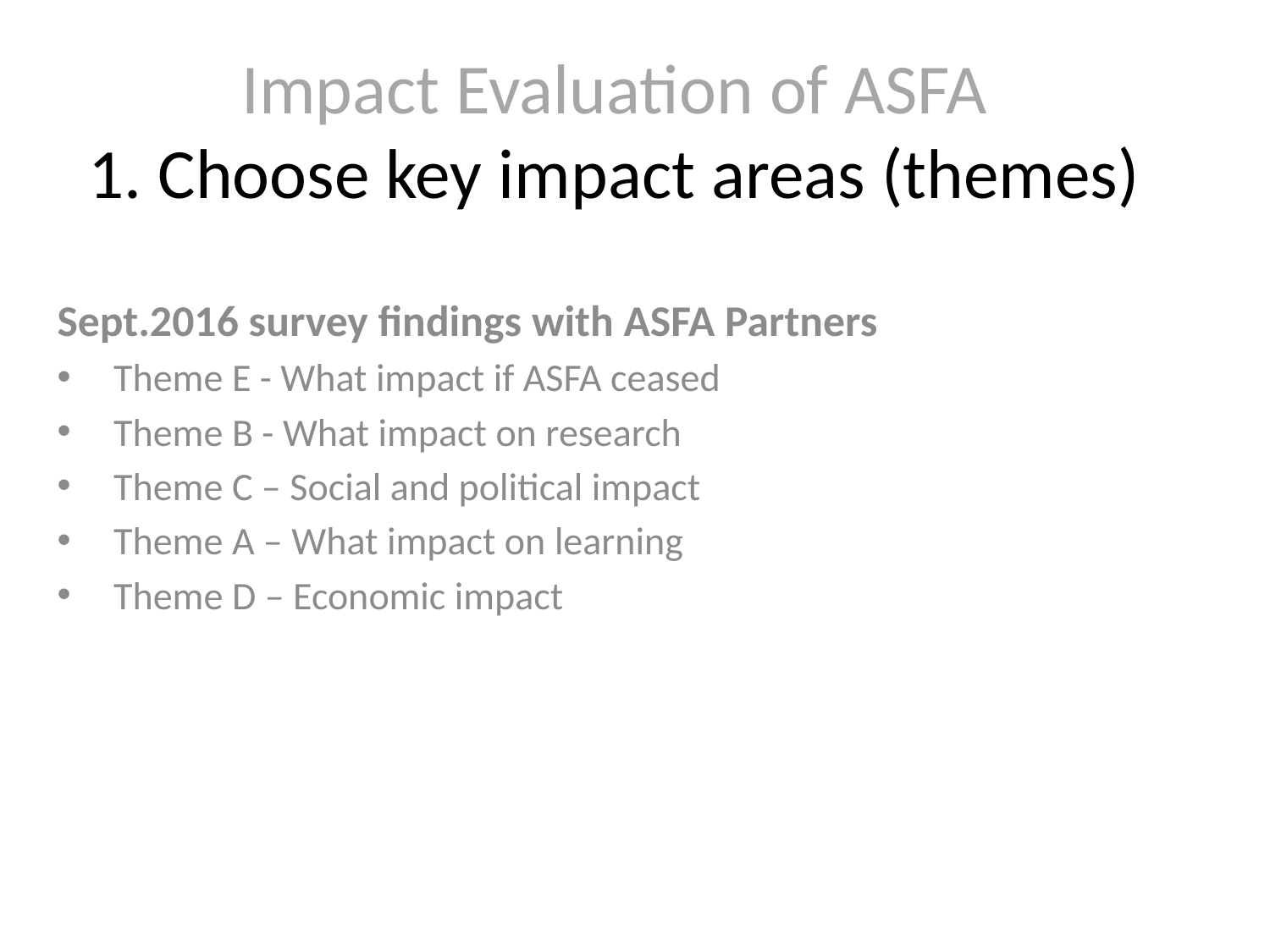

# Impact Evaluation of ASFA 1. Choose key impact areas (themes)
Sept.2016 survey findings with ASFA Partners
Theme E - What impact if ASFA ceased
Theme B - What impact on research
Theme C – Social and political impact
Theme A – What impact on learning
Theme D – Economic impact